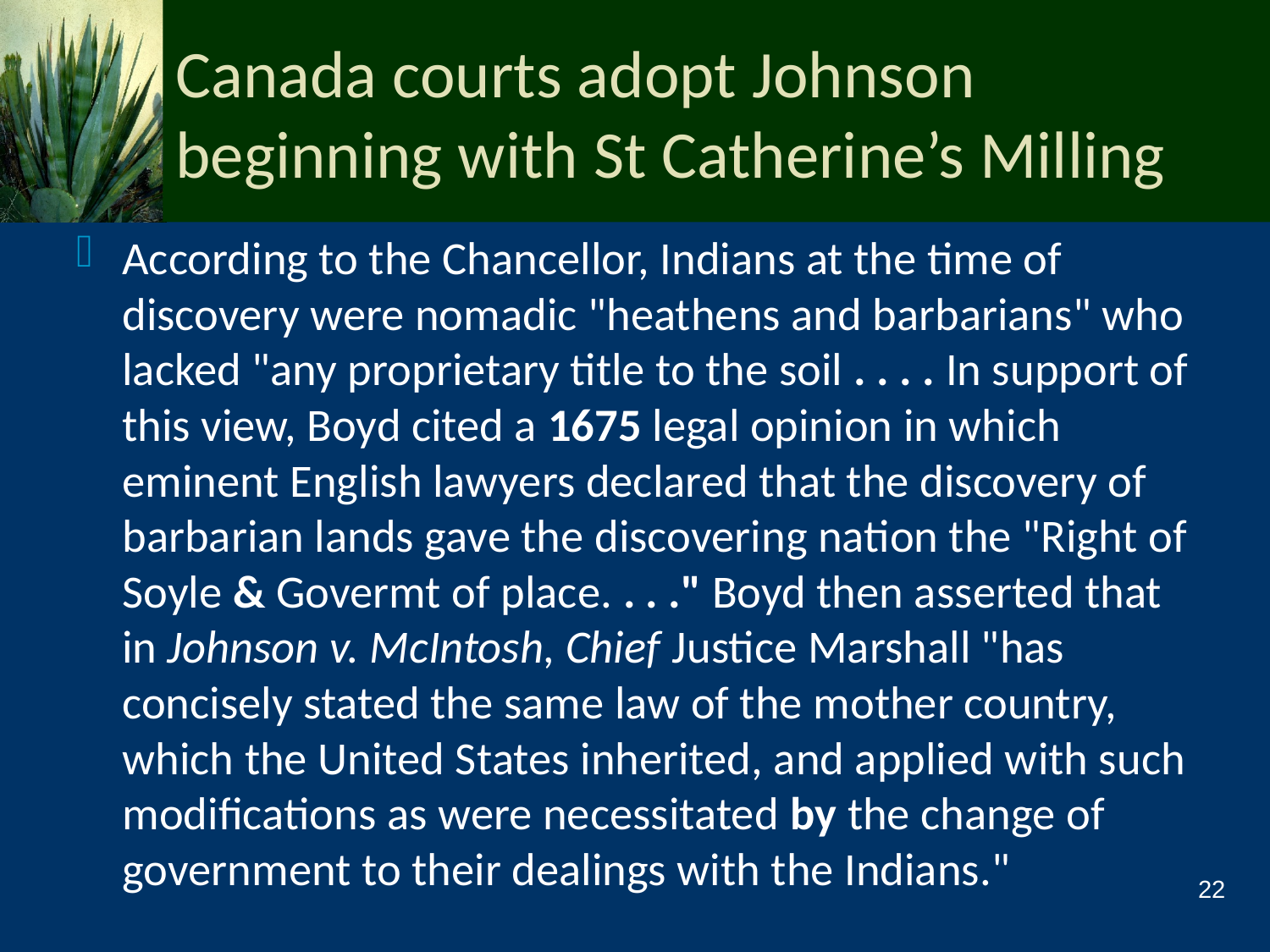

# Canada courts adopt Johnson beginning with St Catherine’s Milling
According to the Chancellor, Indians at the time of discovery were nomadic "heathens and barbarians" who lacked "any proprietary title to the soil . . . . In support of this view, Boyd cited a 1675 legal opinion in which eminent English lawyers declared that the discovery of barbarian lands gave the discovering nation the "Right of Soyle & Govermt of place. . . ." Boyd then asserted that in Johnson v. McIntosh, Chief Justice Marshall "has concisely stated the same law of the mother country, which the United States inherited, and applied with such modifications as were necessitated by the change of government to their dealings with the Indians."
22